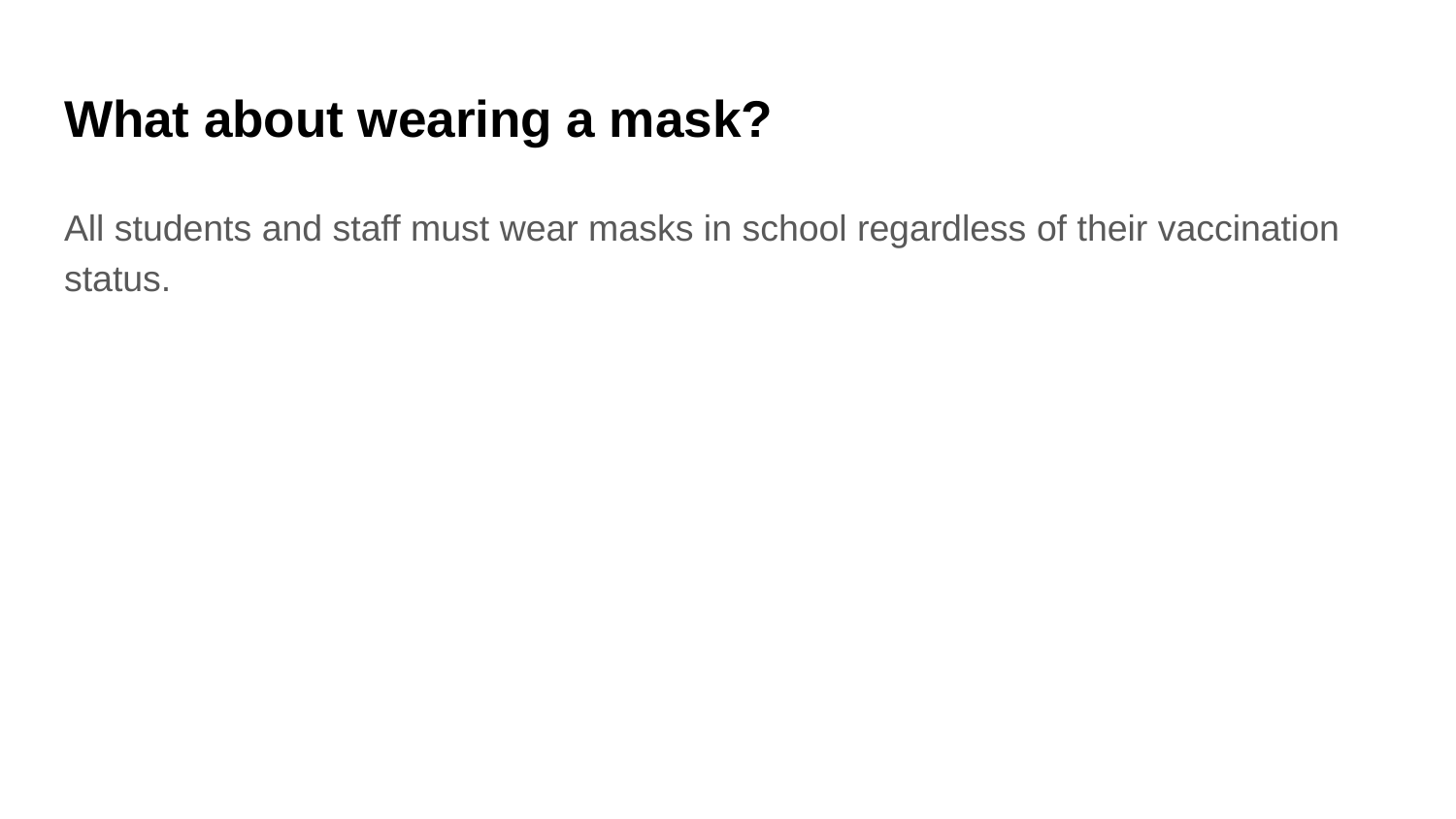

# What about wearing a mask?
All students and staff must wear masks in school regardless of their vaccination status.